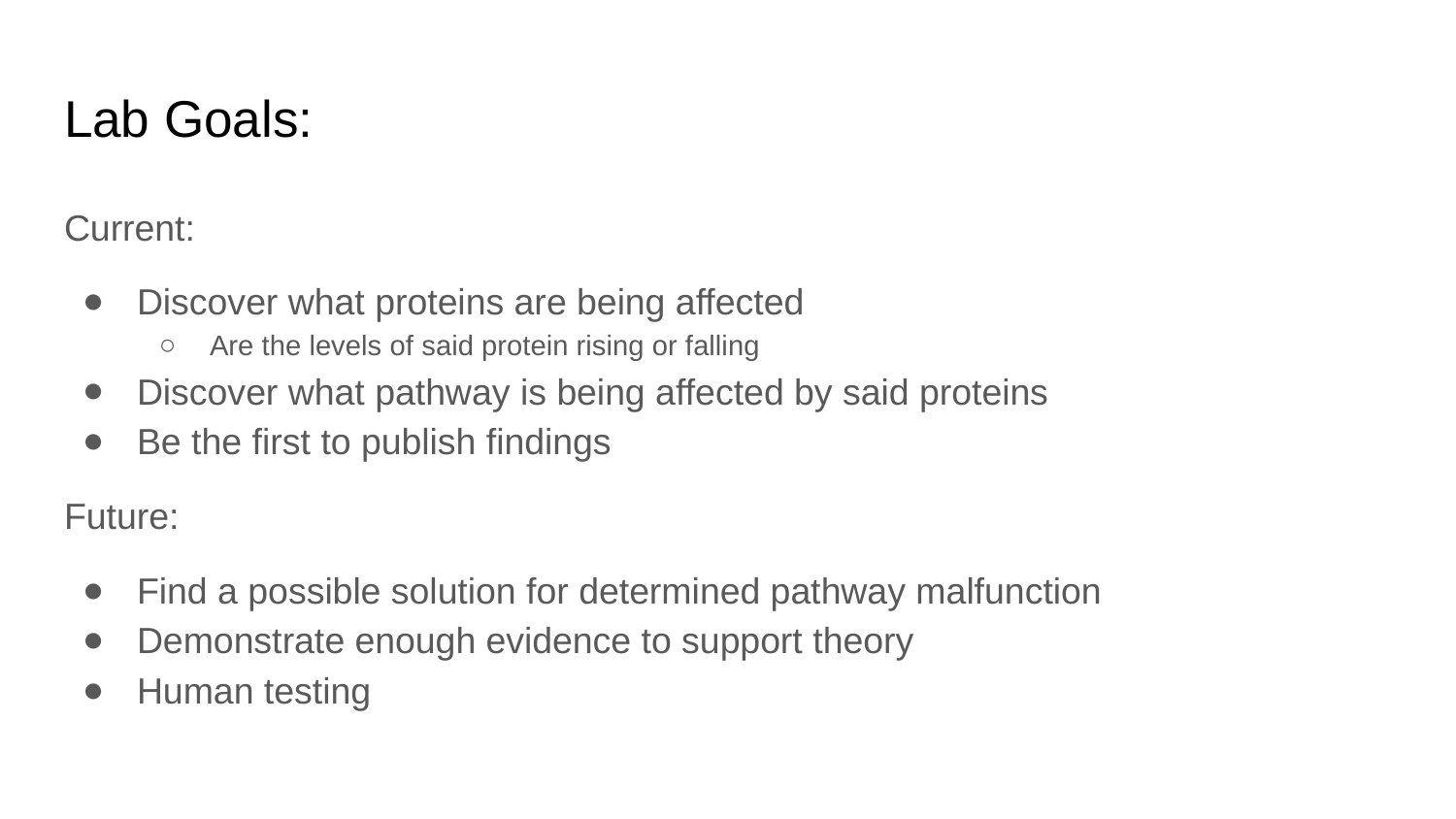

# Lab Goals:
Current:
Discover what proteins are being affected
Are the levels of said protein rising or falling
Discover what pathway is being affected by said proteins
Be the first to publish findings
Future:
Find a possible solution for determined pathway malfunction
Demonstrate enough evidence to support theory
Human testing